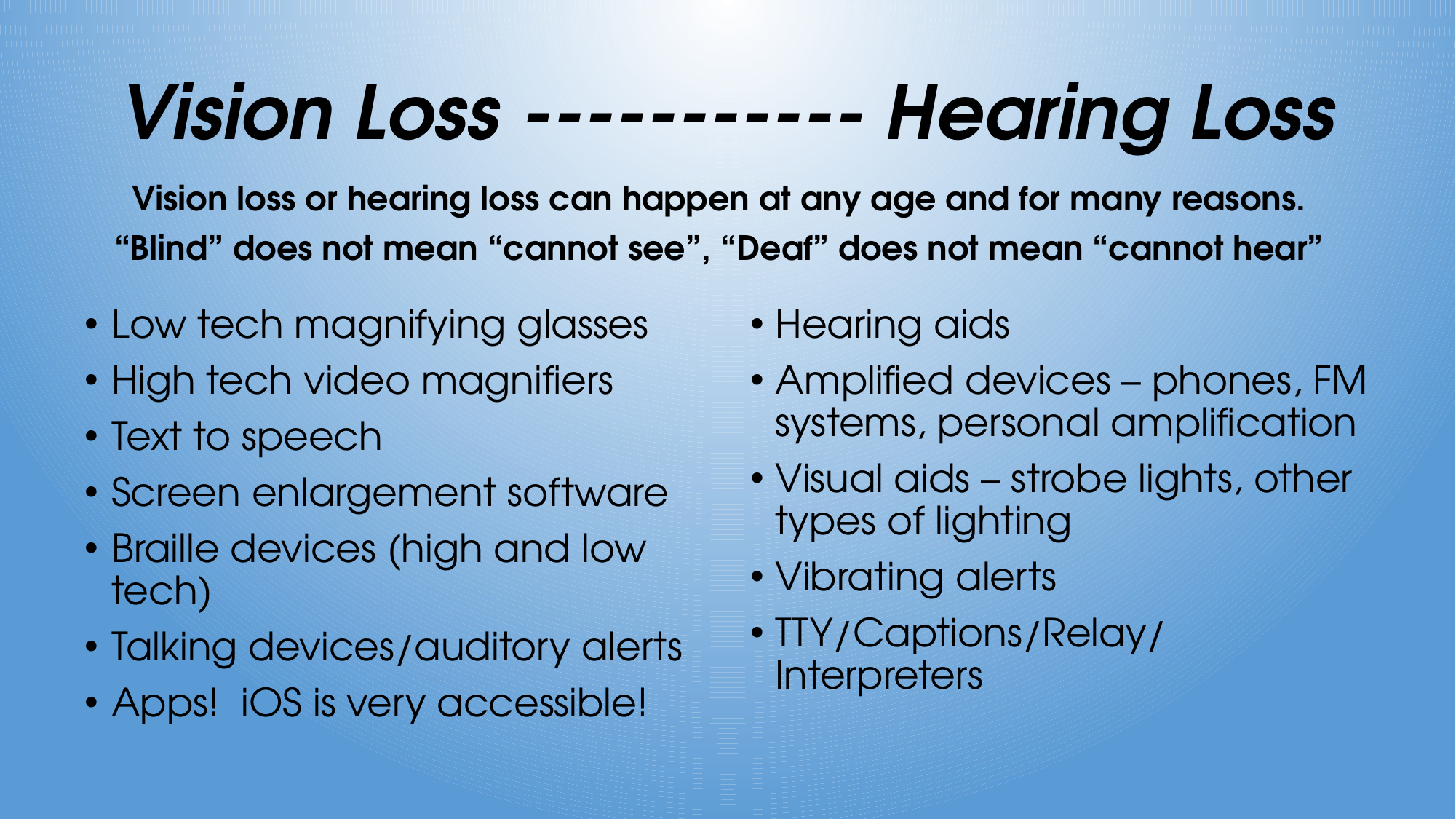

# Vision Loss ----------- Hearing Loss
Vision loss or hearing loss can happen at any age and for many reasons.
“Blind” does not mean “cannot see”, “Deaf” does not mean “cannot hear”
Low tech magnifying glasses
High tech video magnifiers
Text to speech
Screen enlargement software
Braille devices (high and low tech)
Talking devices/auditory alerts
Apps!  iOS is very accessible!
Hearing aids
Amplified devices – phones, FM systems, personal amplification
Visual aids – strobe lights, other types of lighting
Vibrating alerts
TTY/Captions/Relay/Interpreters